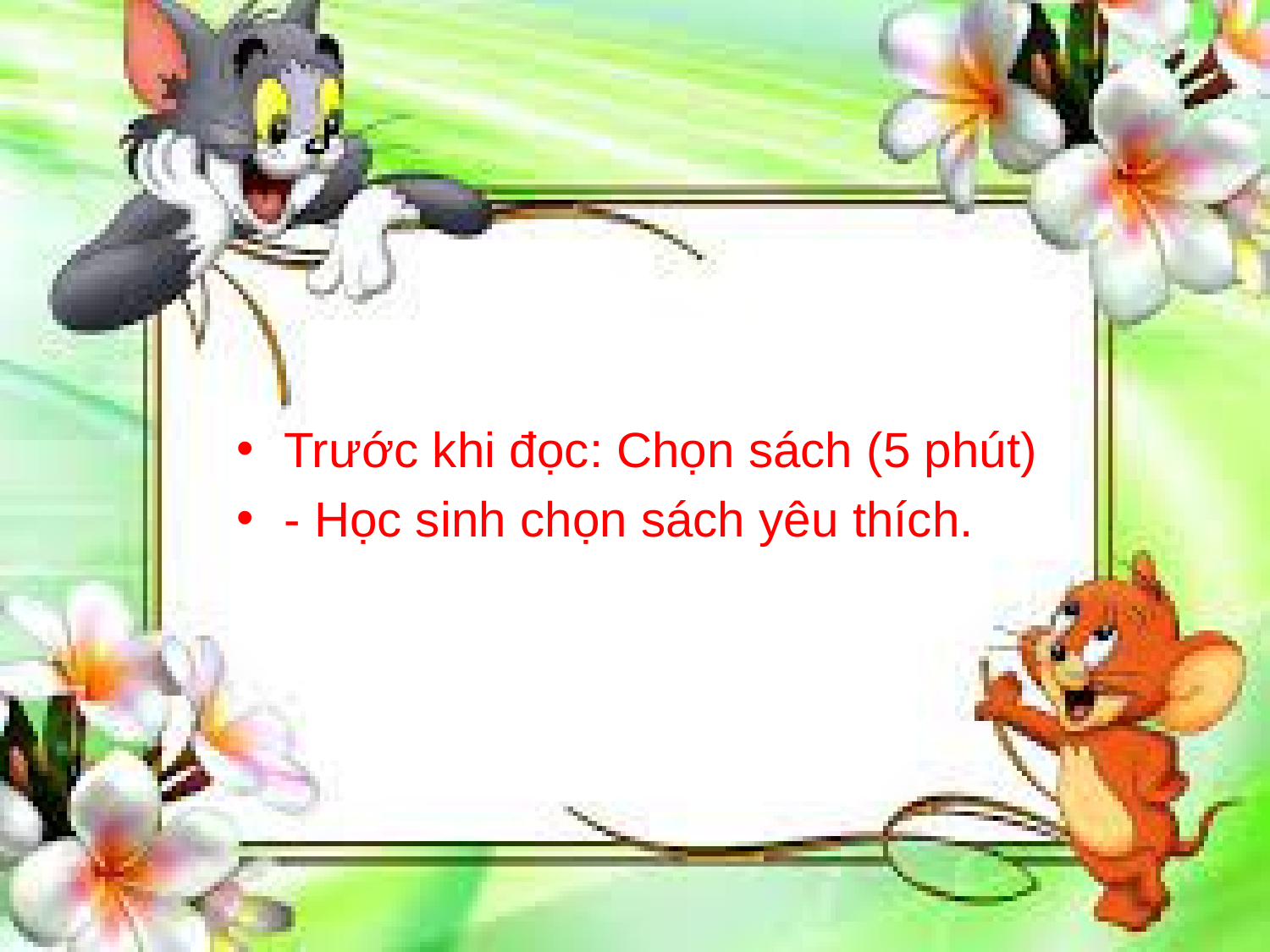

Trước khi đọc: Chọn sách (5 phút)
- Học sinh chọn sách yêu thích.